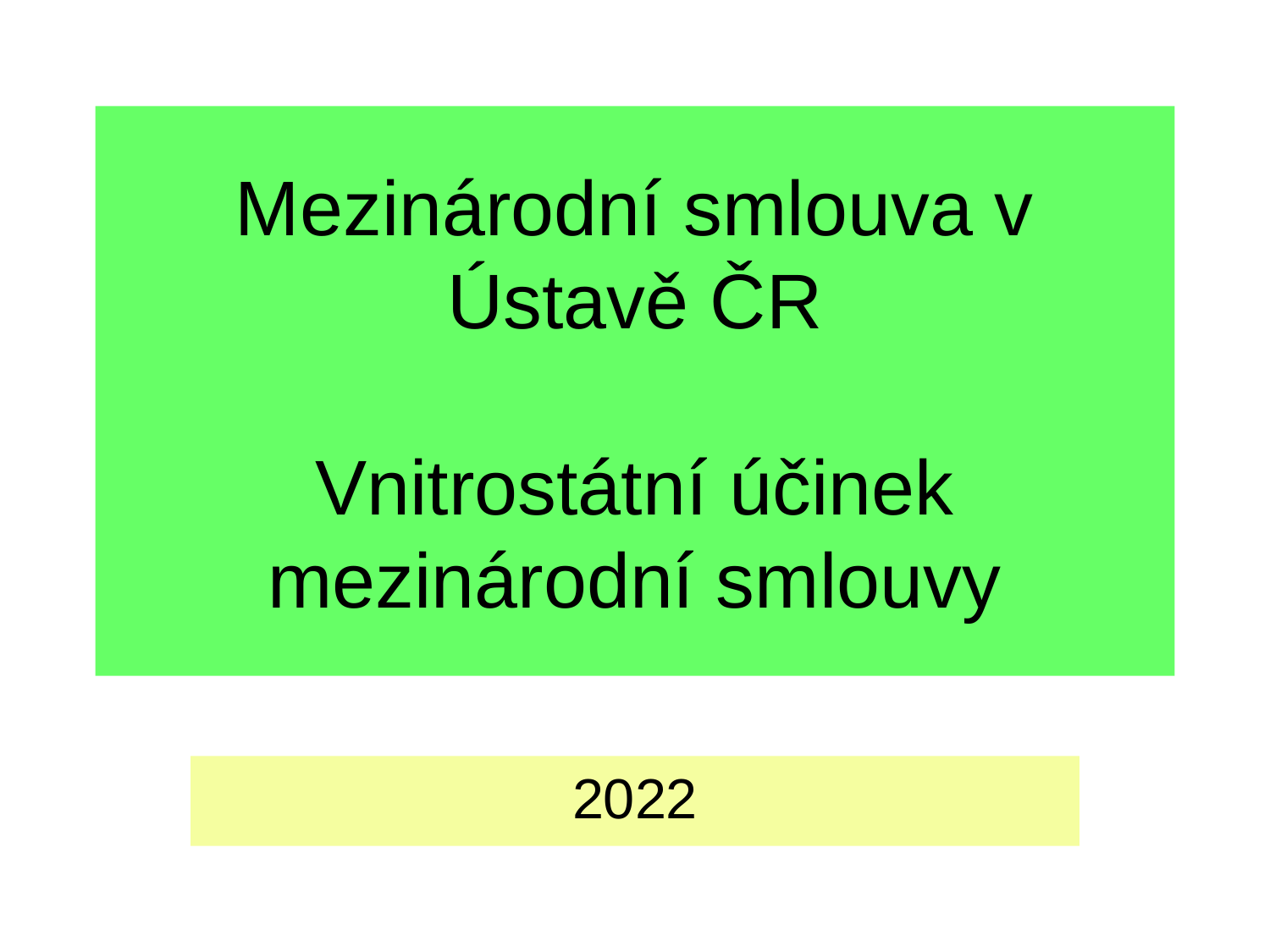

# Mezinárodní smlouva v Ústavě ČR Vnitrostátní účinek mezinárodní smlouvy
2022